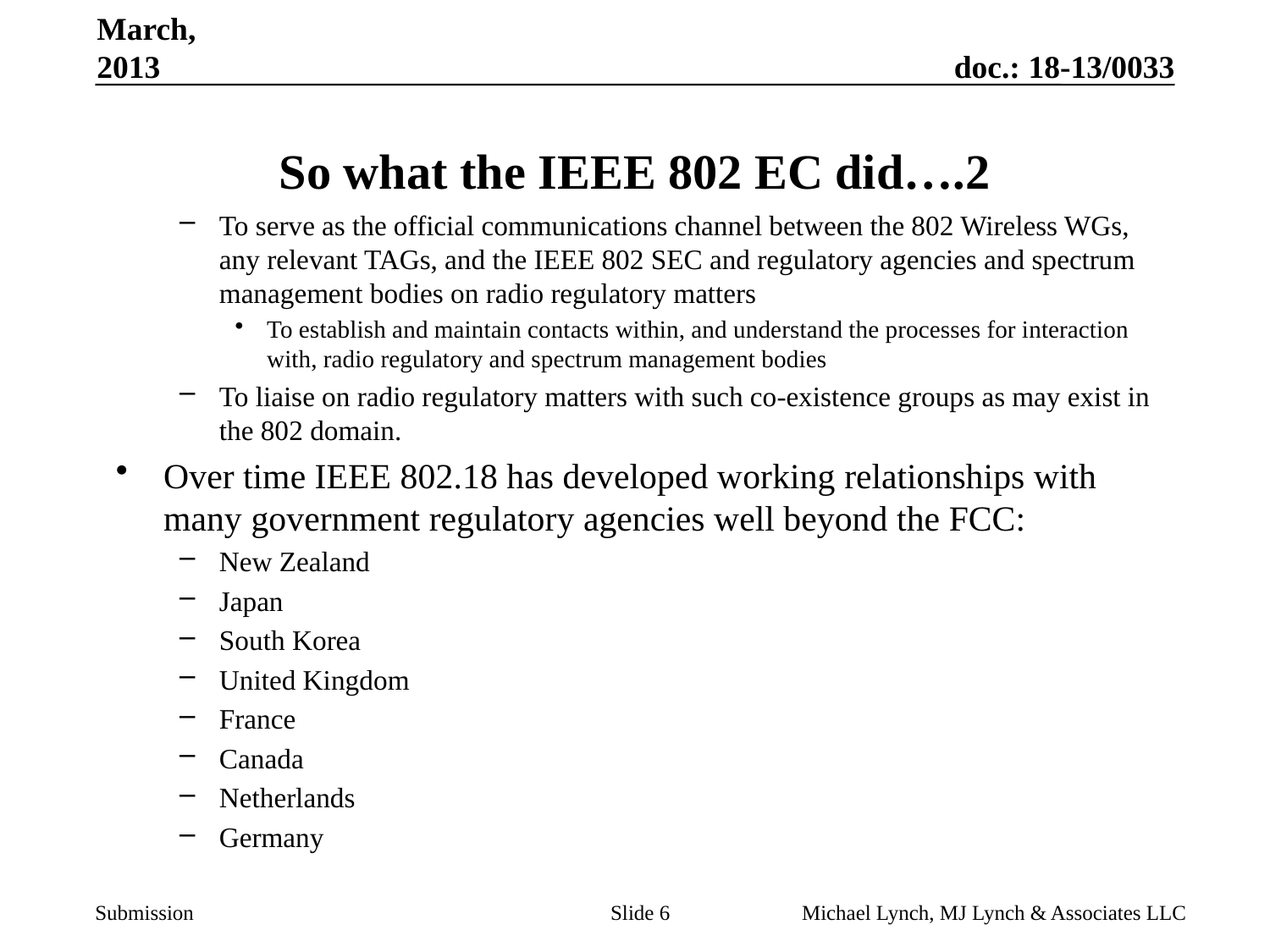

March, 2013
# So what the IEEE 802 EC did….2
To serve as the official communications channel between the 802 Wireless WGs, any relevant TAGs, and the IEEE 802 SEC and regulatory agencies and spectrum management bodies on radio regulatory matters
To establish and maintain contacts within, and understand the processes for interaction with, radio regulatory and spectrum management bodies
To liaise on radio regulatory matters with such co-existence groups as may exist in the 802 domain.
Over time IEEE 802.18 has developed working relationships with many government regulatory agencies well beyond the FCC:
New Zealand
Japan
South Korea
United Kingdom
France
Canada
Netherlands
Germany
Slide 6
Michael Lynch, MJ Lynch & Associates LLC